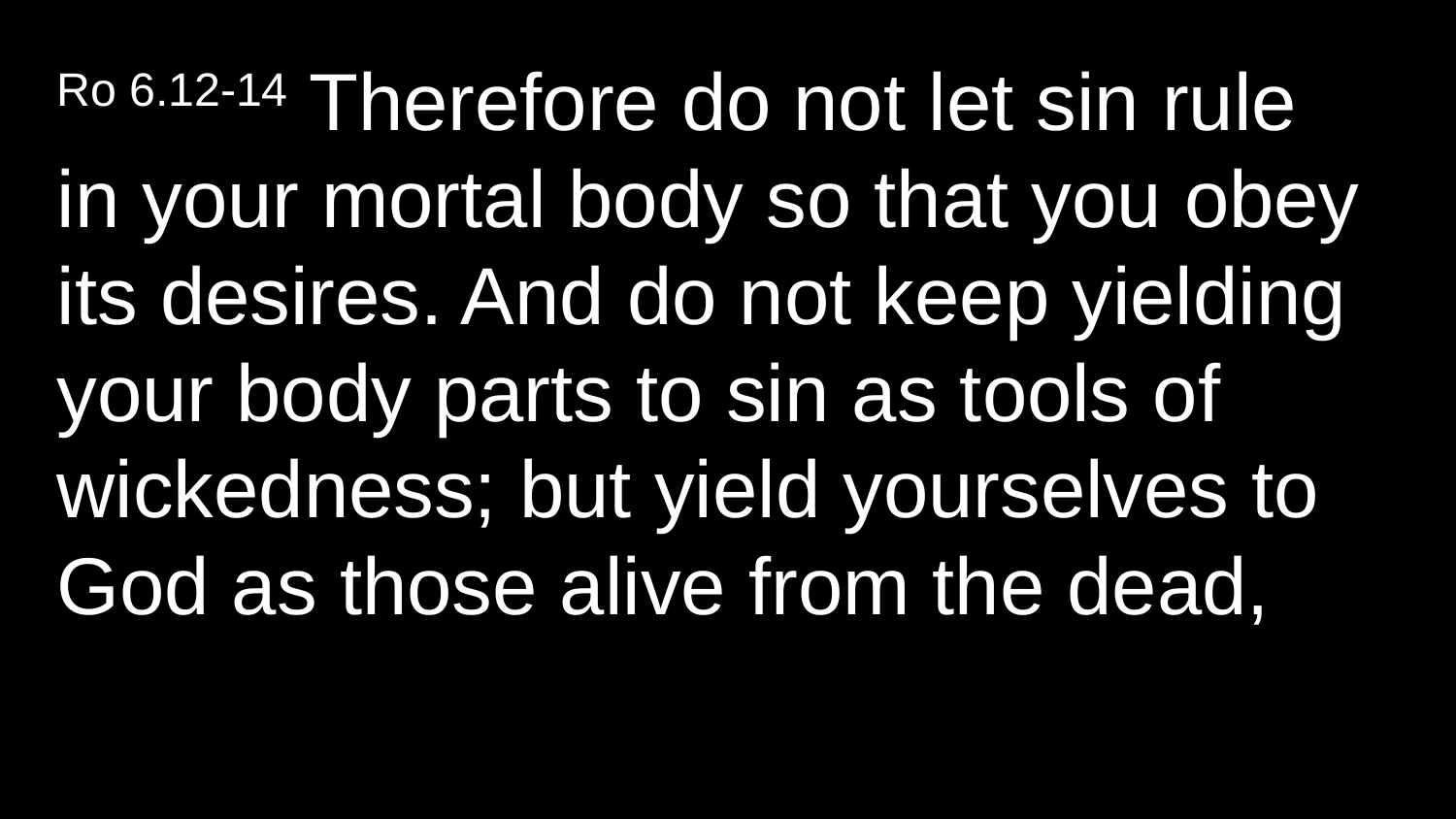

Ro 6.12-14 Therefore do not let sin rule in your mortal body so that you obey its desires. And do not keep yielding your body parts to sin as tools of wickedness; but yield yourselves to God as those alive from the dead,